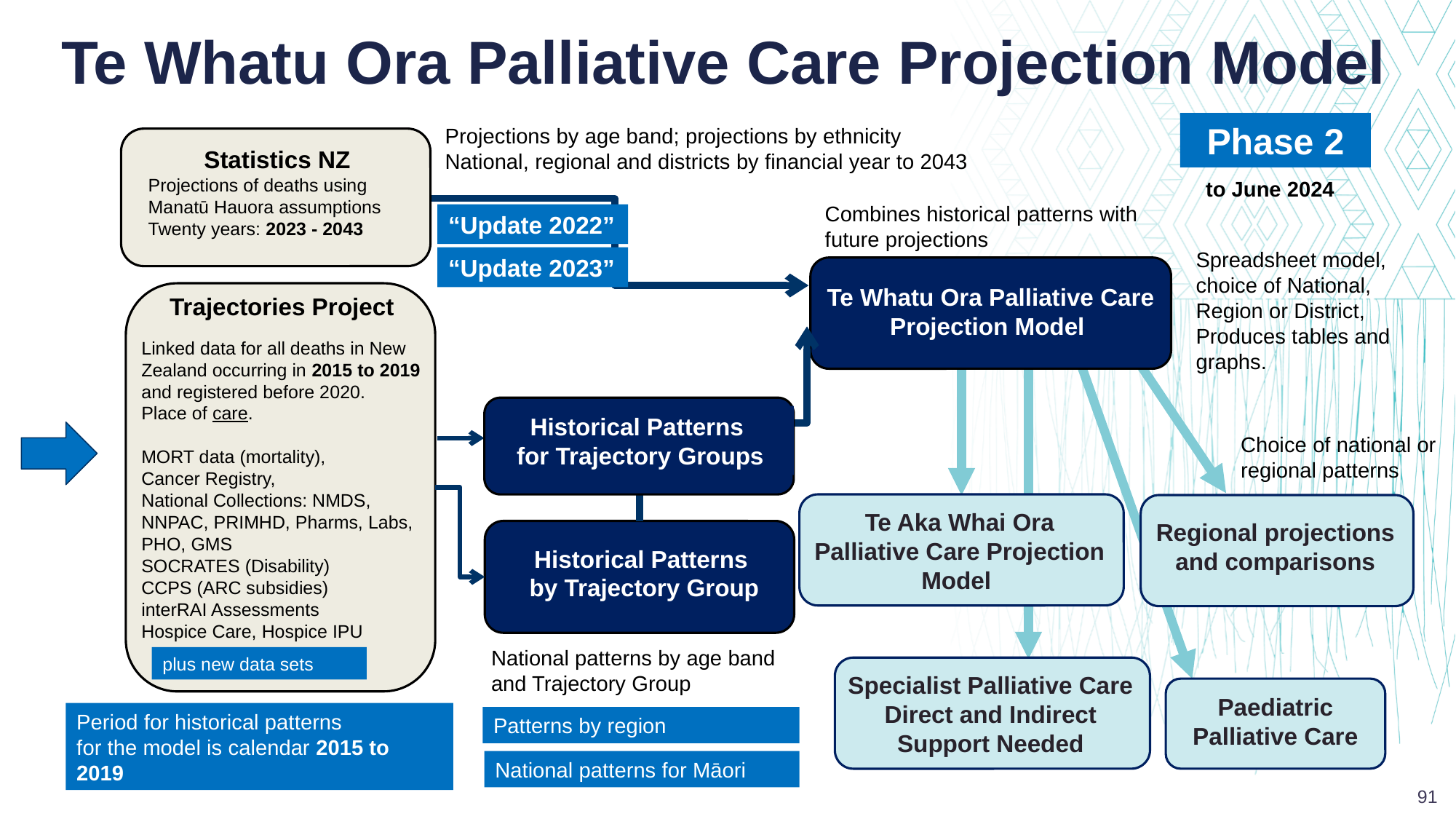

# Te Whatu Ora Palliative Care Projection Model
Phase 2
Projections by age band; projections by ethnicity
National, regional and districts by financial year to 2043

Statistics NZ
Projections of deaths using Manatū Hauora assumptions Twenty years: 2023 - 2043
to June 2024
Combines historical patterns with future projections
“Update 2022”
Spreadsheet model, choice of National, Region or District, Produces tables and graphs.
“Update 2023”

Te Whatu Ora Palliative Care Projection Model

Trajectories Project

Linked data for all deaths in New Zealand occurring in 2015 to 2019 and registered before 2020.
Place of care.

MORT data (mortality),
Cancer Registry,
National Collections: NMDS, NNPAC, PRIMHD, Pharms, Labs, PHO, GMS
SOCRATES (Disability)
CCPS (ARC subsidies)
interRAI Assessments
Hospice Care, Hospice IPU

Historical Patterns
for Trajectory Groups

Te Aka Whai Ora
Palliative Care Projection Model

Regional projections
and comparisons

Historical Patterns
by Trajectory Group
National patterns by age band and Trajectory Group
plus new data sets

Specialist Palliative Care Direct and Indirect Support Needed

Paediatric Palliative Care
Period for historical patterns
for the model is calendar 2015 to 2019
Patterns by region
National patterns for Māori
Choice of national or regional patterns